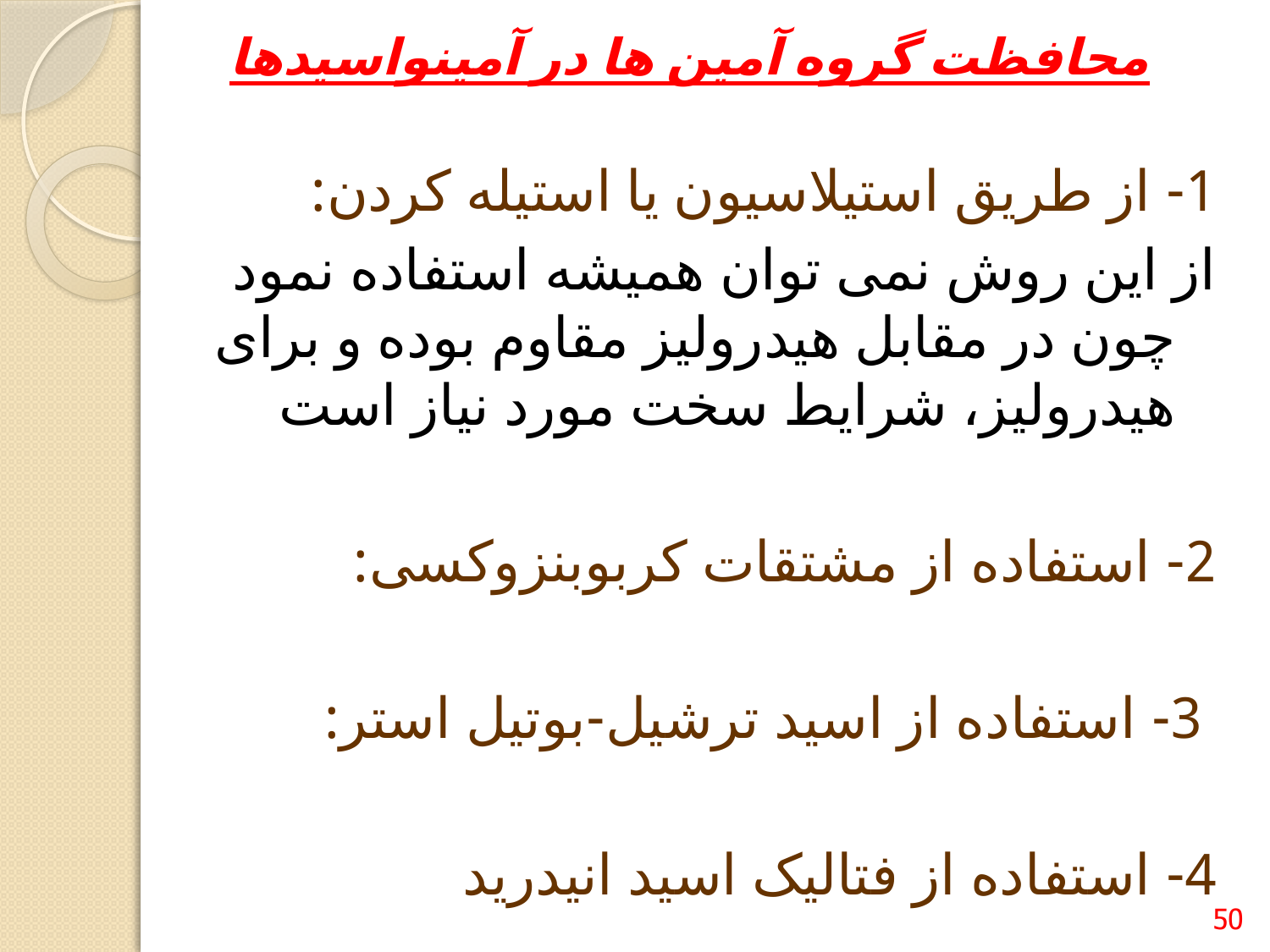

# محافظت گروه آمین ها در آمینواسیدها
1- از طریق استیلاسیون یا استیله کردن:
از این روش نمی توان همیشه استفاده نمود چون در مقابل هیدرولیز مقاوم بوده و برای هیدرولیز، شرایط سخت مورد نیاز است

2- استفاده از مشتقات کربوبنزوکسی:

 3- استفاده از اسید ترشیل-بوتیل استر:

4- استفاده از فتالیک اسید انیدرید
50